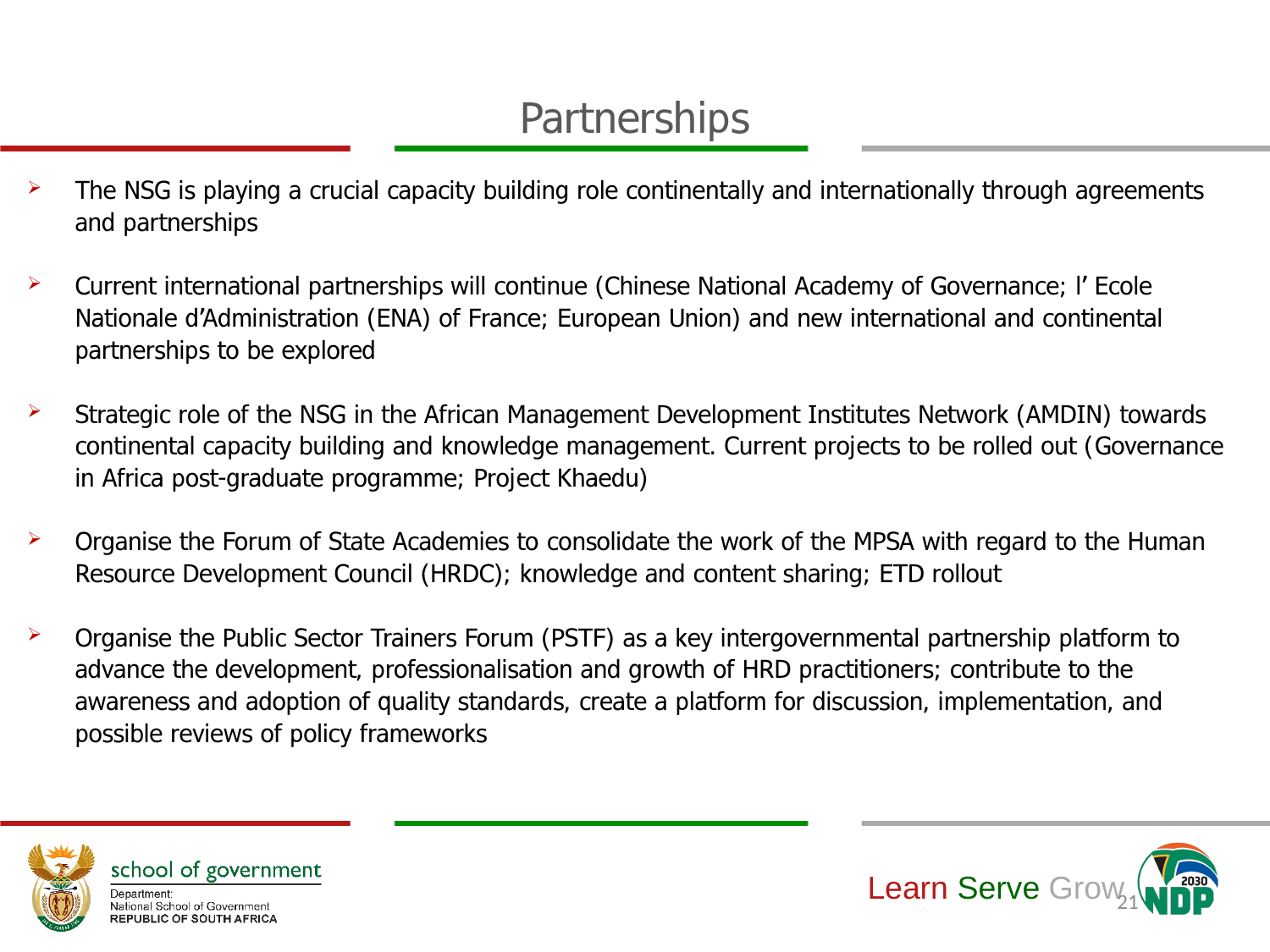

# Partnerships

The NSG is playing a crucial capacity building role continentally and internationally through agreements and partnerships

Current international partnerships will continue (Chinese National Academy of Governance; l’ Ecole Nationale d’Administration (ENA) of France; European Union) and new international and continental partnerships to be explored

Strategic role of the NSG in the African Management Development Institutes Network (AMDIN) towards continental capacity building and knowledge management. Current projects to be rolled out (Governance in Africa post-graduate programme; Project Khaedu)

Organise the Forum of State Academies to consolidate the work of the MPSA with regard to the Human Resource Development Council (HRDC); knowledge and content sharing; ETD rollout

Organise the Public Sector Trainers Forum (PSTF) as a key intergovernmental partnership platform to advance the development, professionalisation and growth of HRD practitioners; contribute to the awareness and adoption of quality standards, create a platform for discussion, implementation, and possible reviews of policy frameworks

21